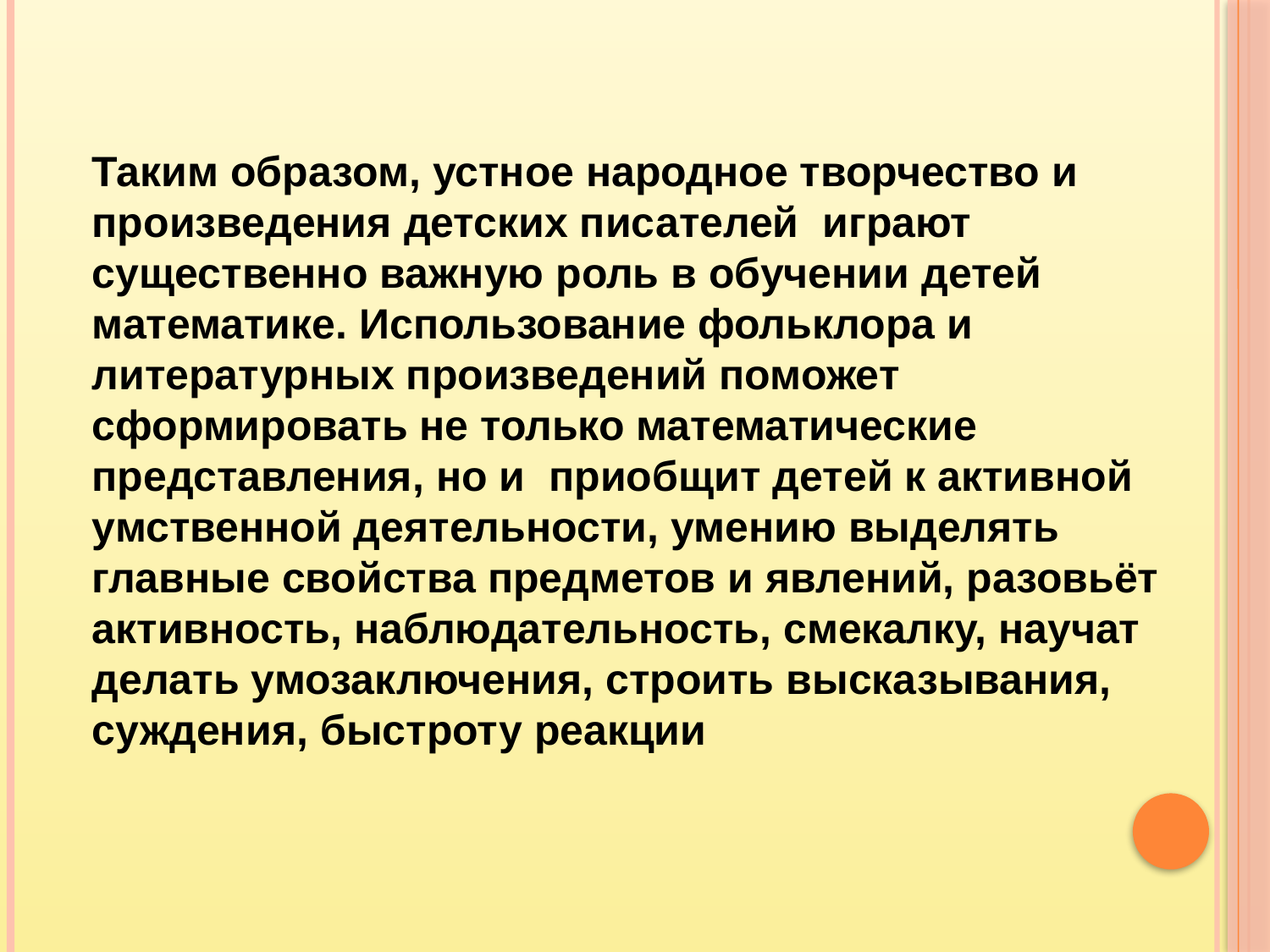

Таким образом, устное народное творчество и произведения детских писателей  играют существенно важную роль в обучении детей математике. Использование фольклора и литературных произведений поможет сформировать не только математические представления, но и  приобщит детей к активной умственной деятельности, умению выделять главные свойства предметов и явлений, разовьёт активность, наблюдательность, смекалку, научат делать умозаключения, строить высказывания, суждения, быстроту реакции